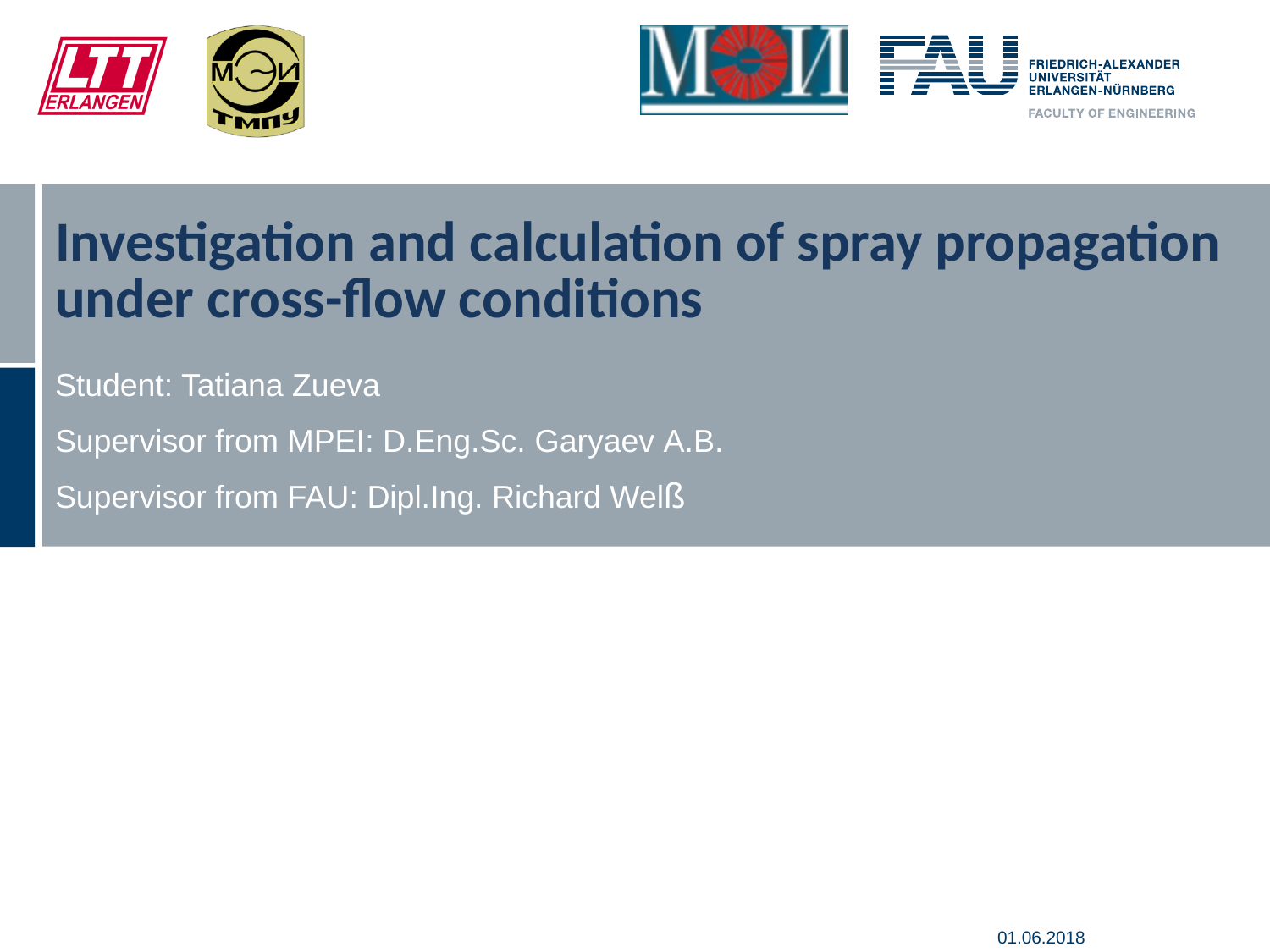

# Investigation and calculation of spray propagation under cross-flow conditions
Student: Tatiana Zueva
Supervisor from MPEI: D.Eng.Sc. Garyaev А.B.
Supervisor from FAU: Dipl.Ing. Richard Welß
01.06.2018